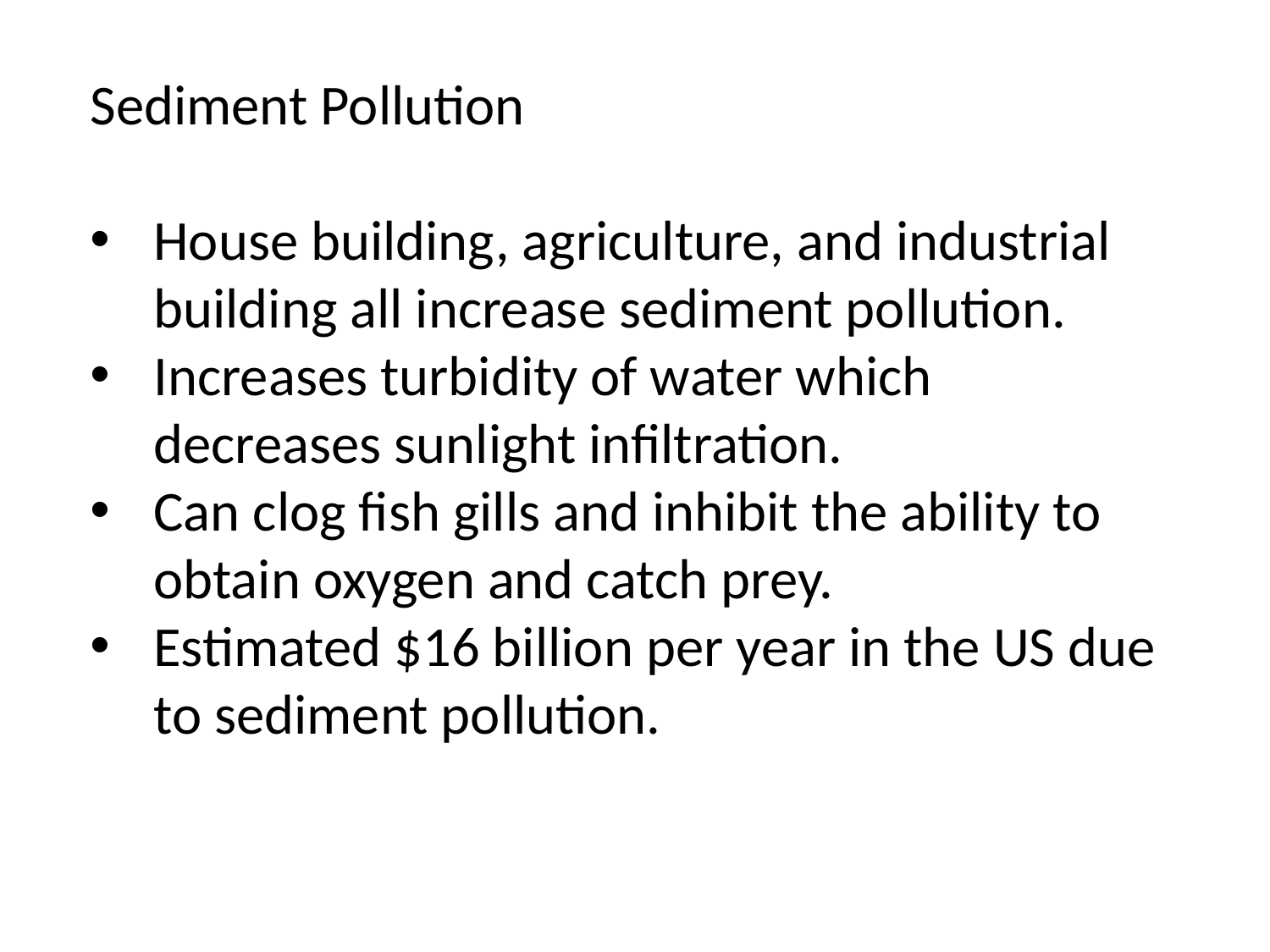

Sediment Pollution

House building, agriculture, and industrial building all increase sediment pollution.
Increases turbidity of water which decreases sunlight infiltration.
Can clog fish gills and inhibit the ability to obtain oxygen and catch prey.
Estimated $16 billion per year in the US due to sediment pollution.